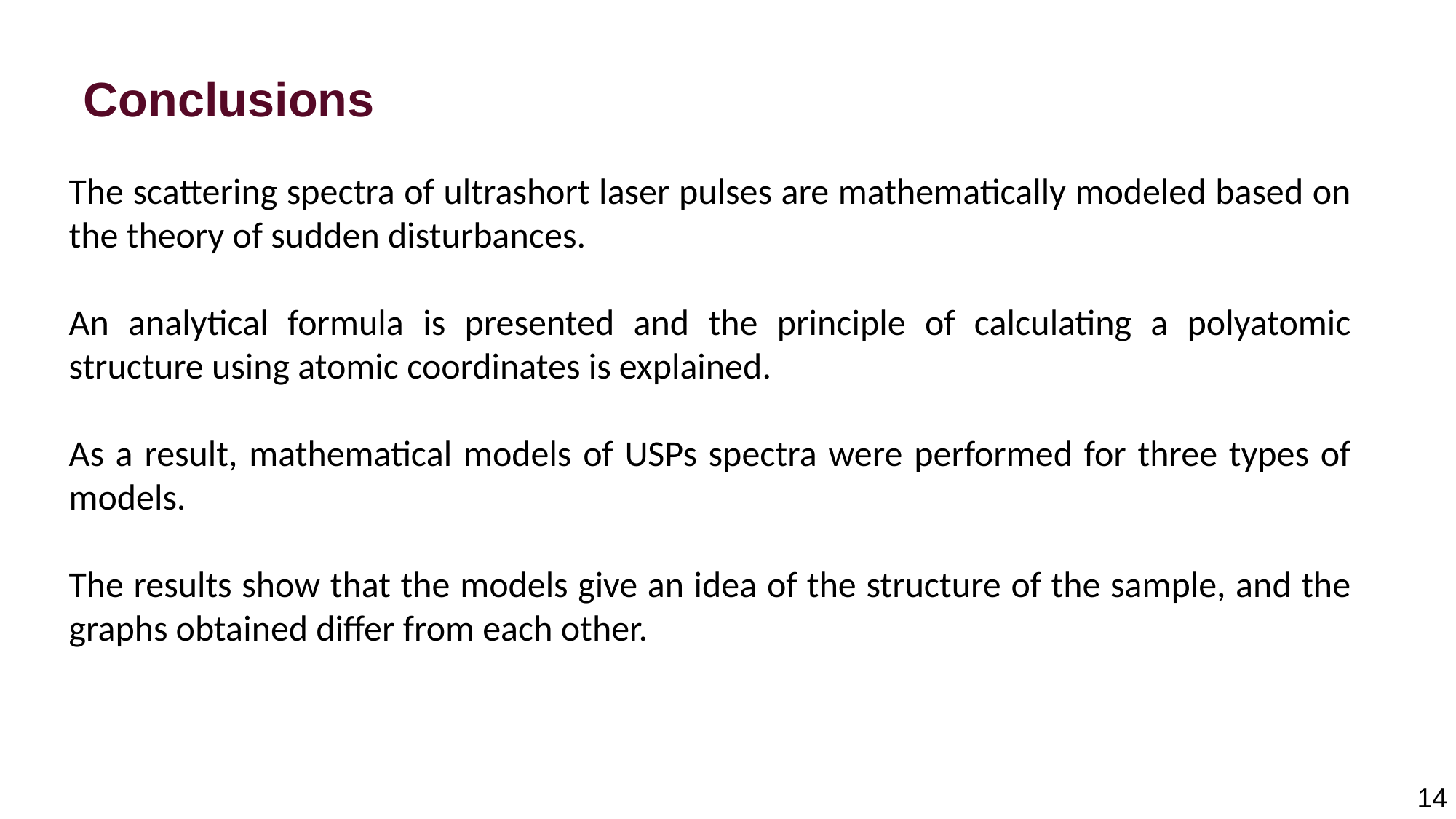

Conclusions
The scattering spectra of ultrashort laser pulses are mathematically modeled based on the theory of sudden disturbances.

An analytical formula is presented and the principle of calculating a polyatomic structure using atomic coordinates is explained.

As a result, mathematical models of USPs spectra were performed for three types of models.

The results show that the models give an idea of the structure of the sample, and the graphs obtained differ from each other.

14